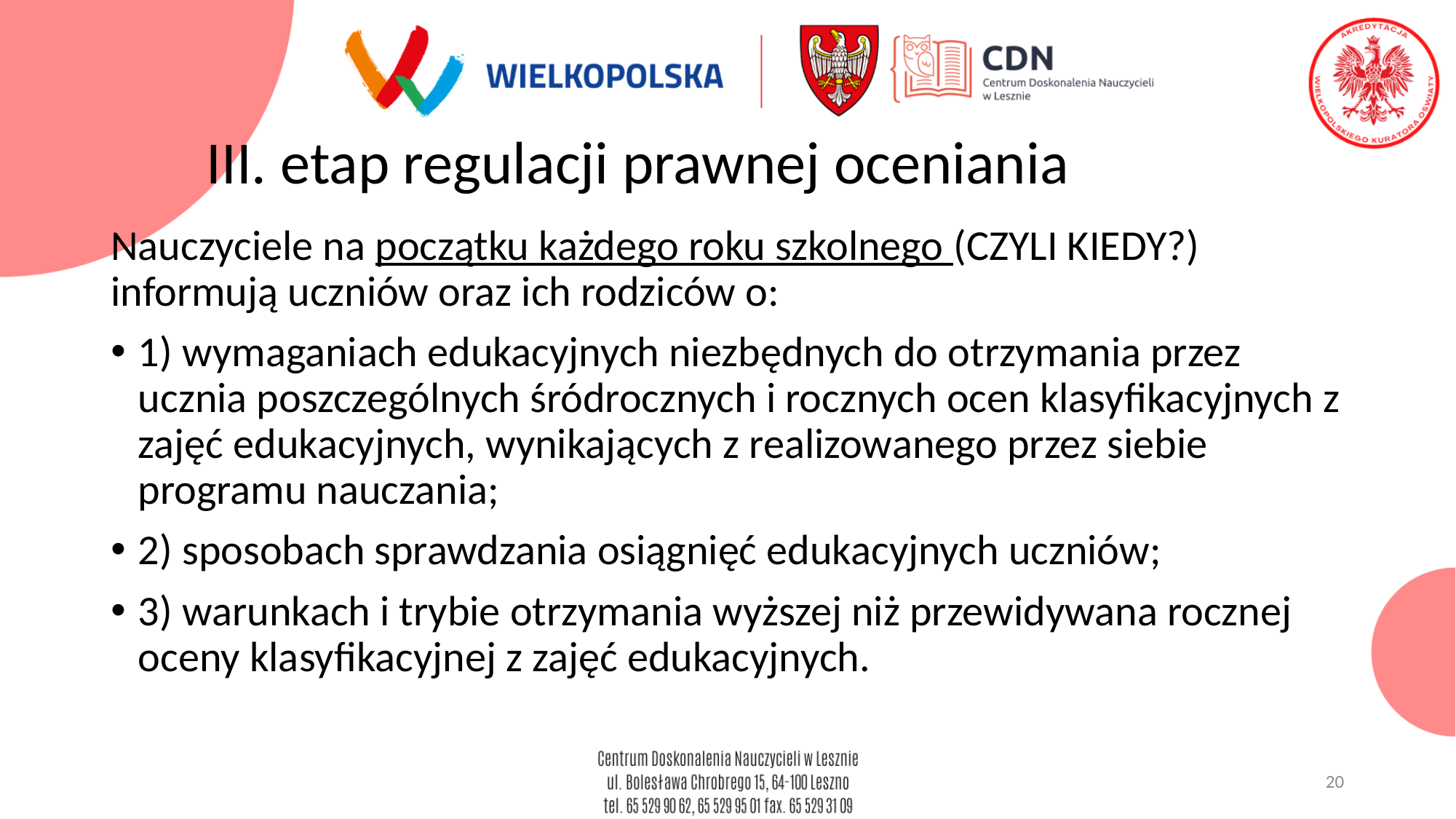

# III. etap regulacji prawnej oceniania
Nauczyciele na początku każdego roku szkolnego (CZYLI KIEDY?) informują uczniów oraz ich rodziców o:
1) wymaganiach edukacyjnych niezbędnych do otrzymania przez ucznia poszczególnych śródrocznych i rocznych ocen klasyfikacyjnych z zajęć edukacyjnych, wynikających z realizowanego przez siebie programu nauczania;
2) sposobach sprawdzania osiągnięć edukacyjnych uczniów;
3) warunkach i trybie otrzymania wyższej niż przewidywana rocznej oceny klasyfikacyjnej z zajęć edukacyjnych.
20